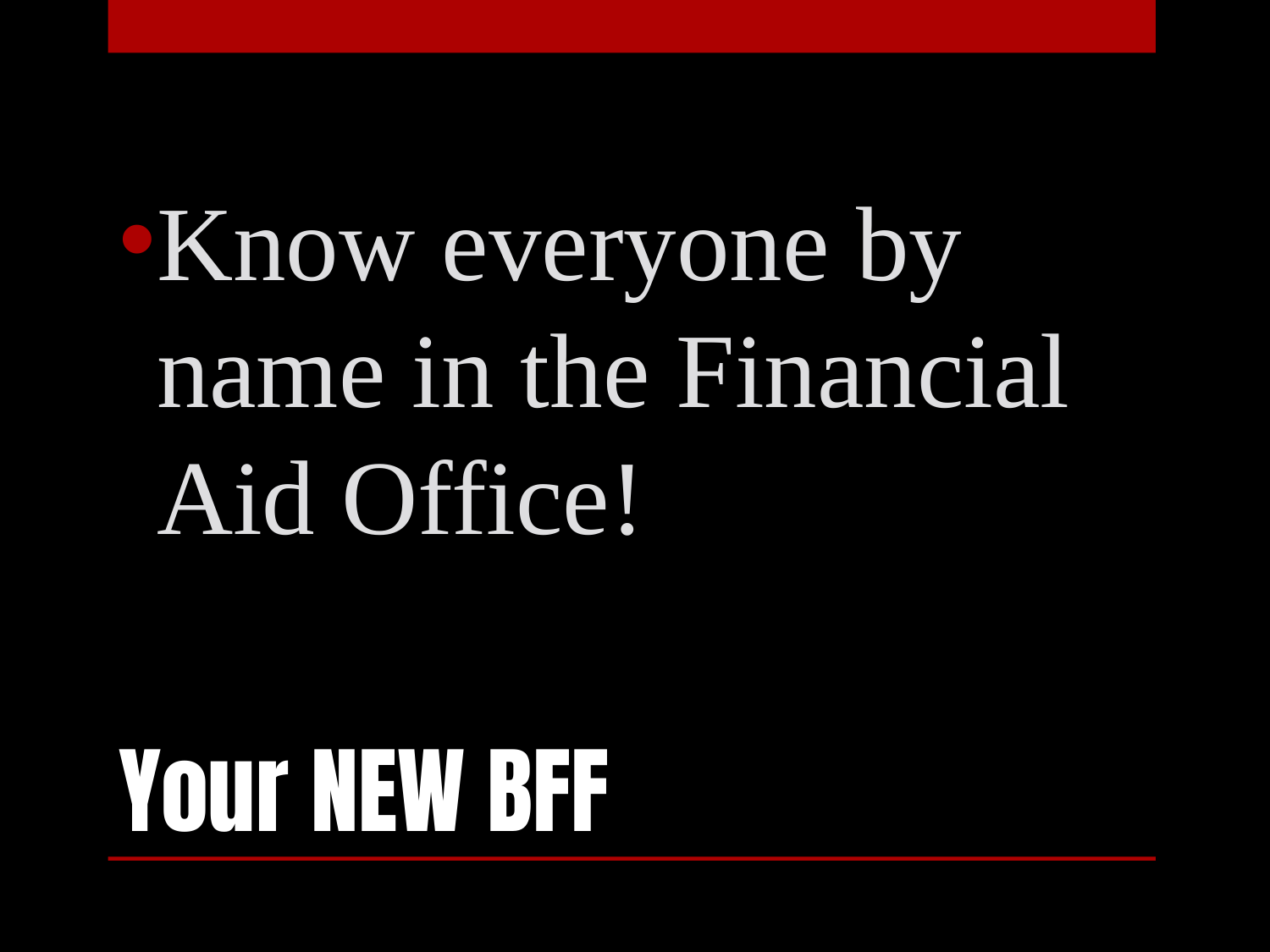

Know everyone by name in the Financial Aid Office!
# Your NEW BFF